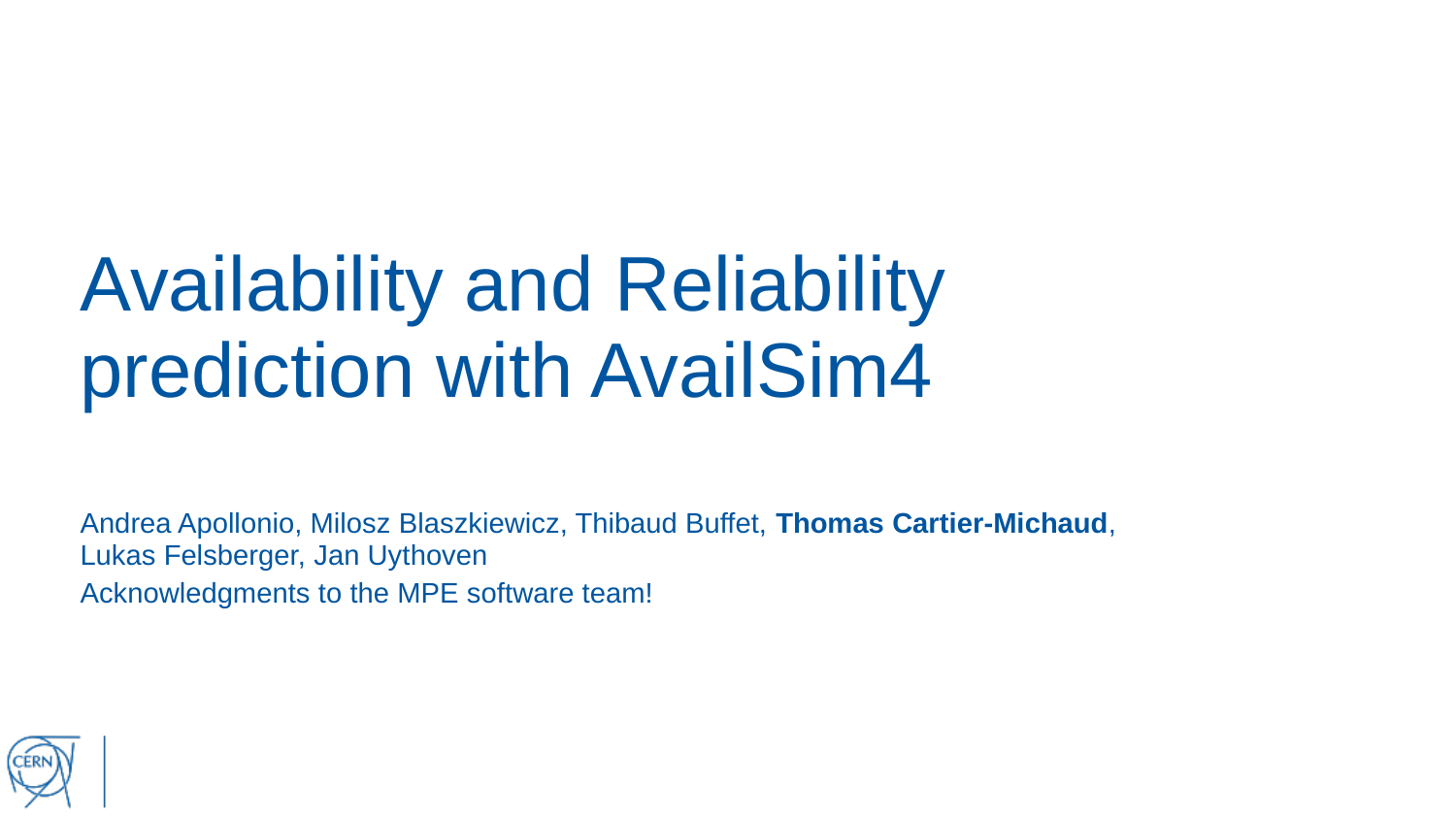

Availability and Reliability
prediction with AvailSim4
Andrea Apollonio, Milosz Blaszkiewicz, Thibaud Buffet, Thomas Cartier-Michaud,
Lukas Felsberger, Jan Uythoven
Acknowledgments to the MPE software team!